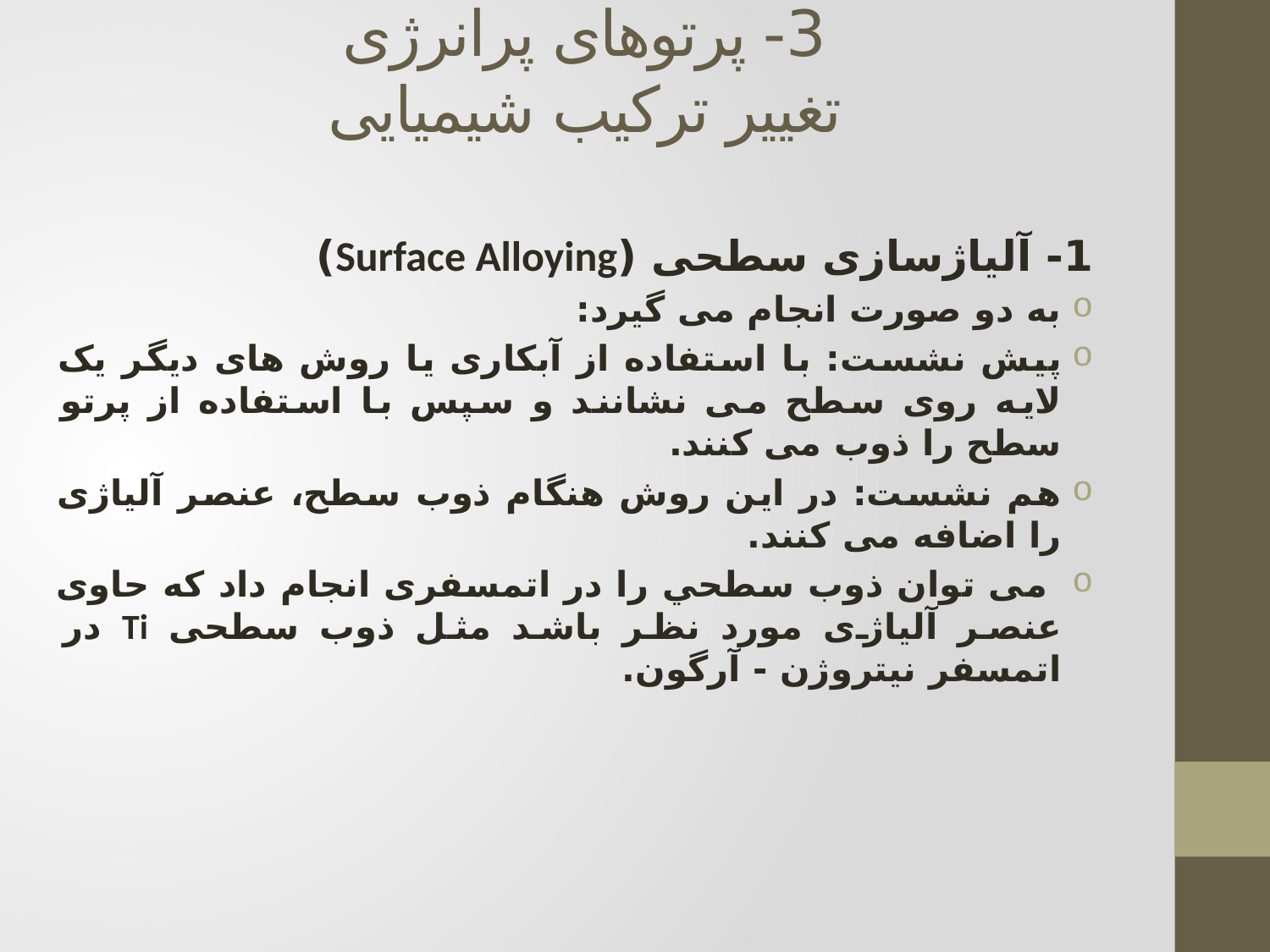

# 3- پرتوهای پرانرژی تغییر ترکیب شیمیایی
1- آلیاژسازی سطحی (Surface Alloying)
به دو صورت انجام می گیرد:
پیش نشست: با استفاده از آبکاری یا روش های دیگر یک لایه روی سطح می نشانند و سپس با استفاده از پرتو سطح را ذوب می کنند.
هم نشست: در این روش هنگام ذوب سطح، عنصر آلیاژی را اضافه می کنند.
 می توان ذوب سطحي را در اتمسفری انجام داد که حاوی عنصر آلیاژی مورد نظر باشد مثل ذوب سطحی Ti در اتمسفر نیتروژن - آرگون.